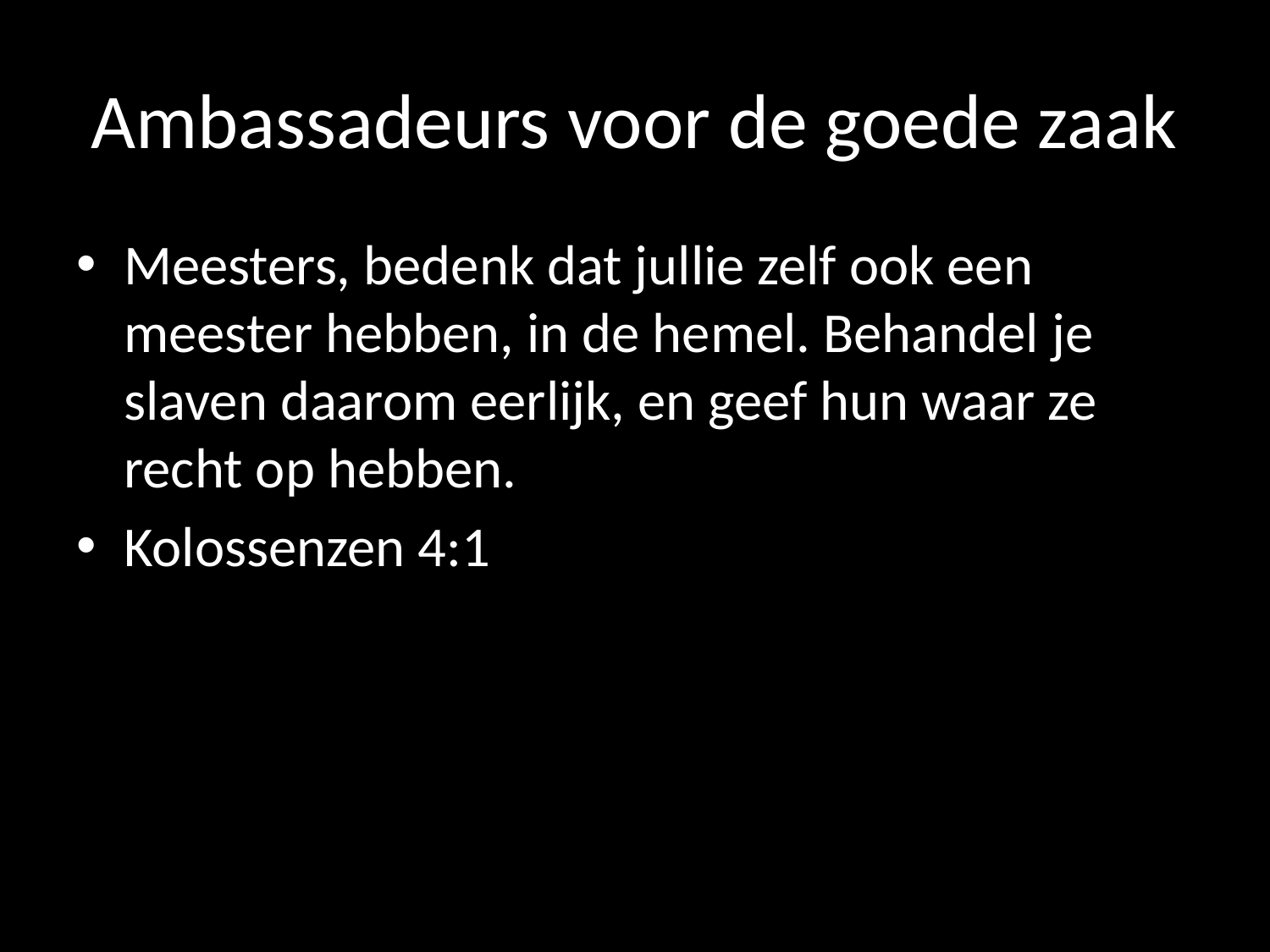

# Ambassadeurs voor de goede zaak
Meesters, bedenk dat jullie zelf ook een meester hebben, in de hemel. Behandel je slaven daarom eerlijk, en geef hun waar ze recht op hebben.
Kolossenzen 4:1